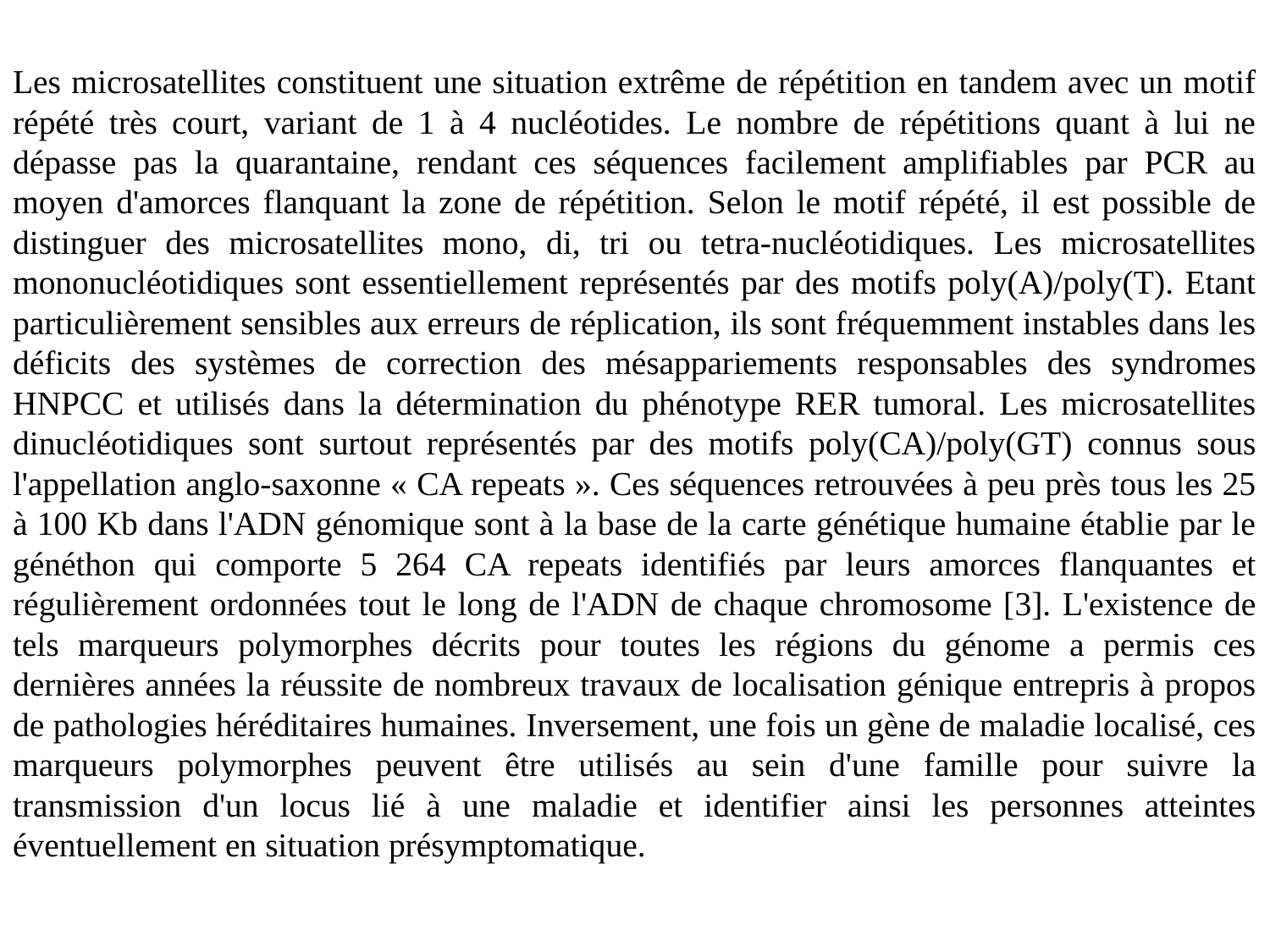

Les microsatellites constituent une situation extrême de répétition en tandem avec un motif répété très court, variant de 1 à 4 nucléotides. Le nombre de répétitions quant à lui ne dépasse pas la quarantaine, rendant ces séquences facilement amplifiables par PCR au moyen d'amorces flanquant la zone de répétition. Selon le motif répété, il est possible de distinguer des microsatellites mono, di, tri ou tetra-nucléotidiques. Les microsatellites mononucléotidiques sont essentiellement représentés par des motifs poly(A)/poly(T). Etant particulièrement sensibles aux erreurs de réplication, ils sont fréquemment instables dans les déficits des systèmes de correction des mésappariements responsables des syndromes HNPCC et utilisés dans la détermination du phénotype RER tumoral. Les microsatellites dinucléotidiques sont surtout représentés par des motifs poly(CA)/poly(GT) connus sous l'appellation anglo-saxonne « CA repeats ». Ces séquences retrouvées à peu près tous les 25 à 100 Kb dans l'ADN génomique sont à la base de la carte génétique humaine établie par le généthon qui comporte 5 264 CA repeats identifiés par leurs amorces flanquantes et régulièrement ordonnées tout le long de l'ADN de chaque chromosome [3]. L'existence de tels marqueurs polymorphes décrits pour toutes les régions du génome a permis ces dernières années la réussite de nombreux travaux de localisation génique entrepris à propos de pathologies héréditaires humaines. Inversement, une fois un gène de maladie localisé, ces marqueurs polymorphes peuvent être utilisés au sein d'une famille pour suivre la transmission d'un locus lié à une maladie et identifier ainsi les personnes atteintes éventuellement en situation présymptomatique.